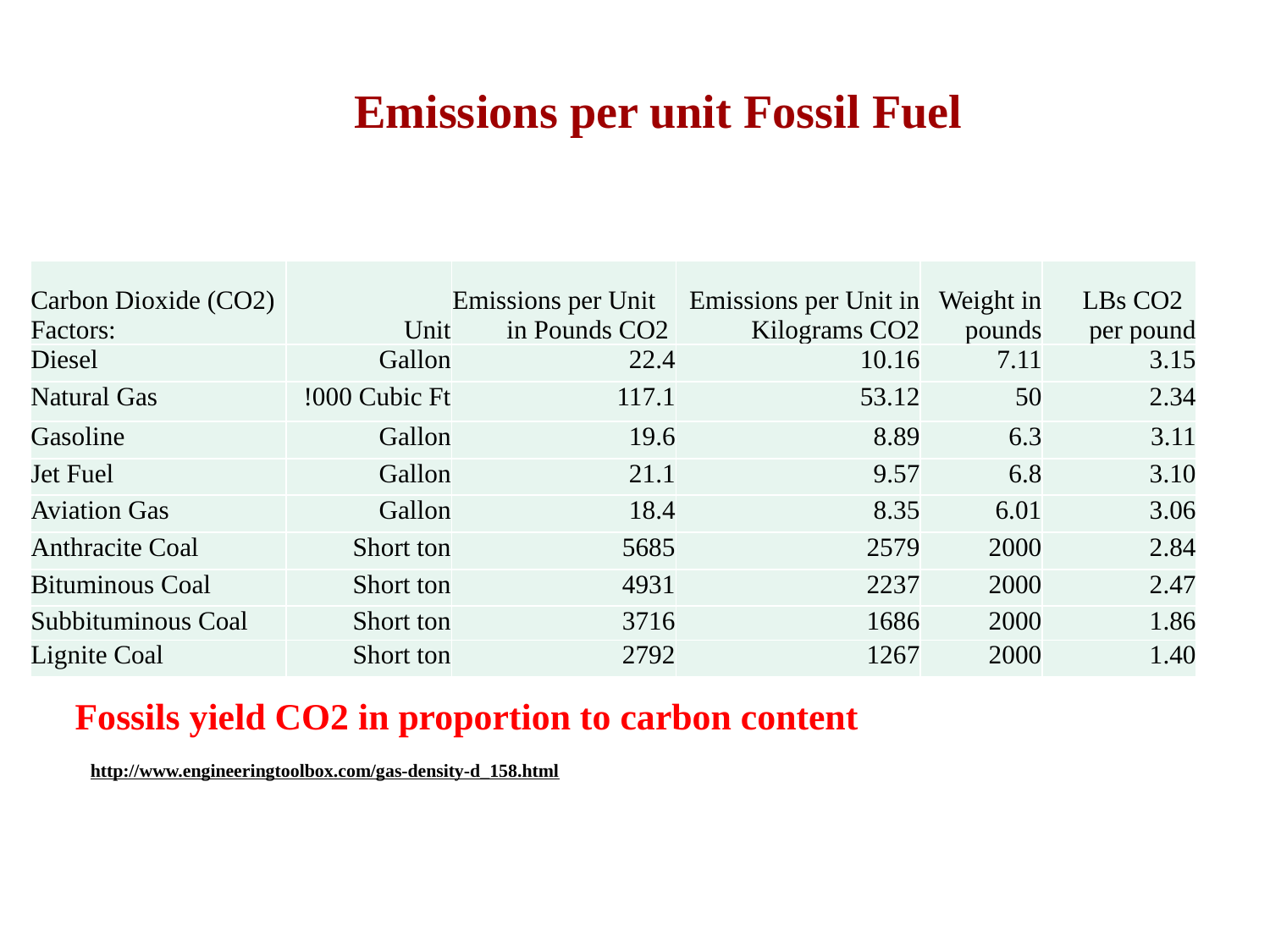

Emissions per unit Fossil Fuel
| Carbon Dioxide (CO2) Factors: | Unit | Emissions per Unit in Pounds CO2 | Emissions per Unit in Kilograms CO2 | Weight in pounds | LBs CO2 per pound |
| --- | --- | --- | --- | --- | --- |
| Diesel | Gallon | 22.4 | 10.16 | 7.11 | 3.15 |
| Natural Gas | !000 Cubic Ft | 117.1 | 53.12 | 50 | 2.34 |
| Gasoline | Gallon | 19.6 | 8.89 | 6.3 | 3.11 |
| Jet Fuel | Gallon | 21.1 | 9.57 | 6.8 | 3.10 |
| Aviation Gas | Gallon | 18.4 | 8.35 | 6.01 | 3.06 |
| Anthracite Coal | Short ton | 5685 | 2579 | 2000 | 2.84 |
| Bituminous Coal | Short ton | 4931 | 2237 | 2000 | 2.47 |
| Subbituminous Coal | Short ton | 3716 | 1686 | 2000 | 1.86 |
| Lignite Coal | Short ton | 2792 | 1267 | 2000 | 1.40 |
Fossils yield CO2 in proportion to carbon content
http://www.engineeringtoolbox.com/gas-density-d_158.html